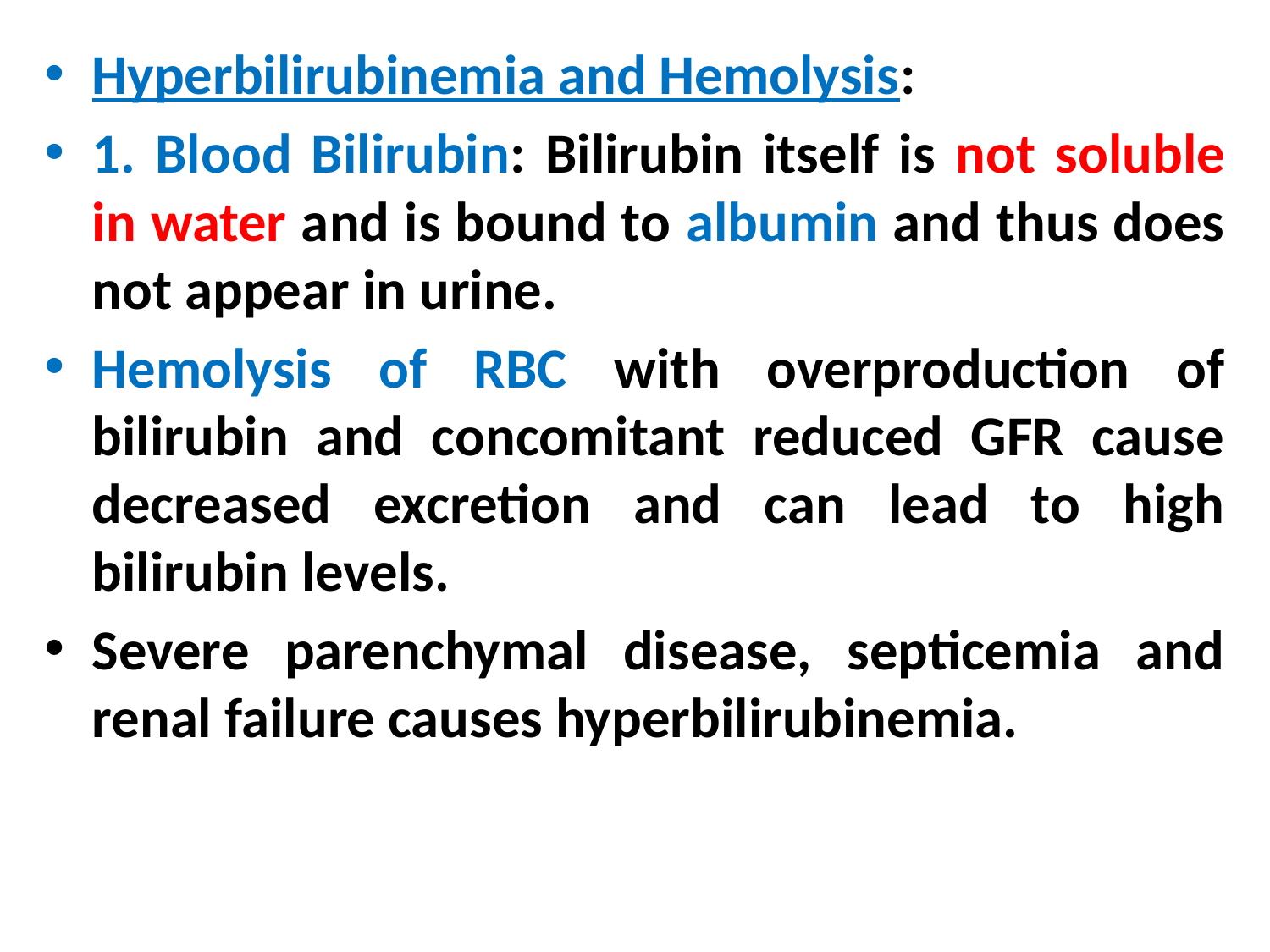

Hyperbilirubinemia and Hemolysis:
1. Blood Bilirubin: Bilirubin itself is not soluble in water and is bound to albumin and thus does not appear in urine.
Hemolysis of RBC with overproduction of bilirubin and concomitant reduced GFR cause decreased excretion and can lead to high bilirubin levels.
Severe parenchymal disease, septicemia and renal failure causes hyperbilirubinemia.
#